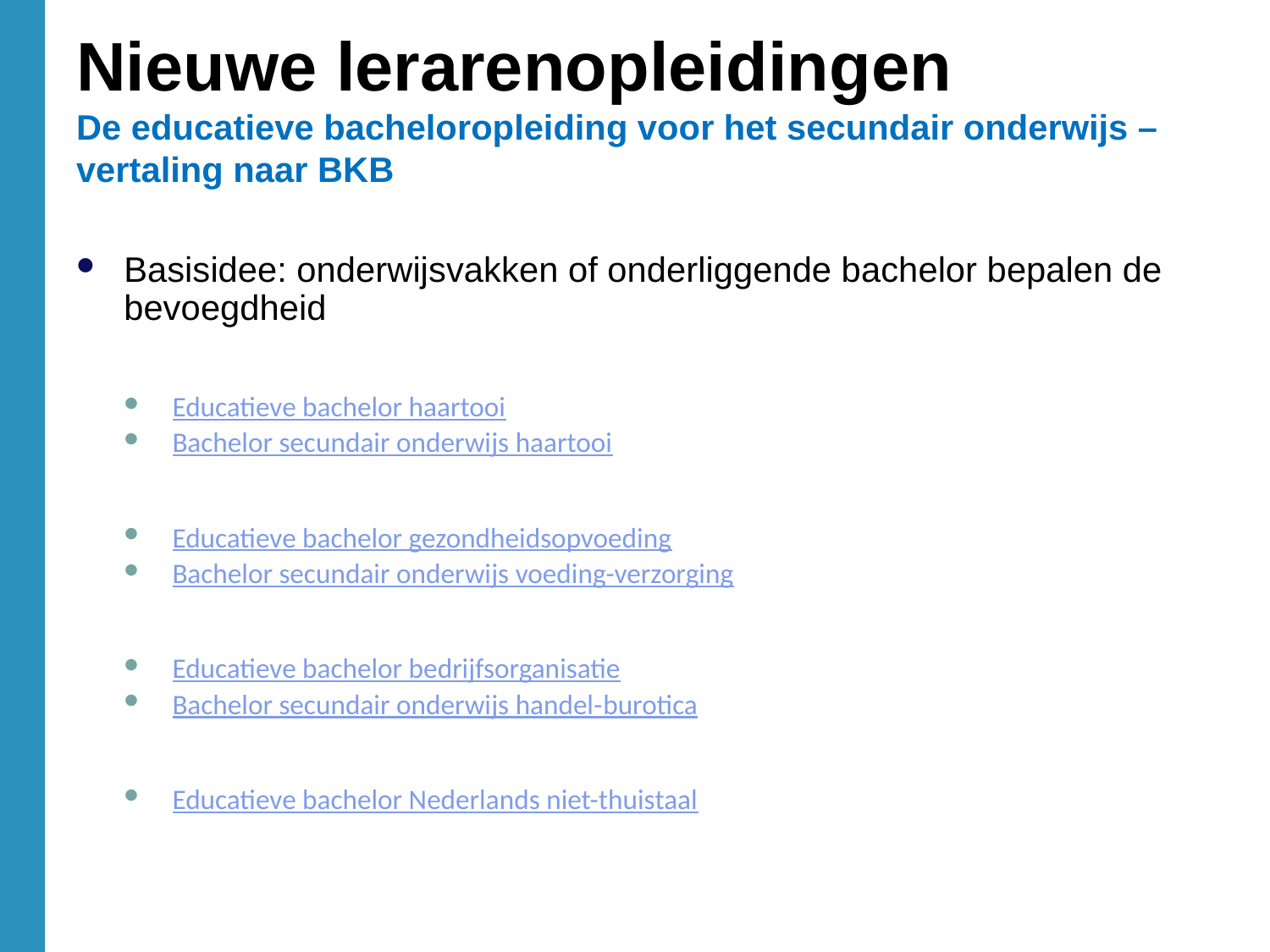

Basisidee: onderwijsvakken of onderliggende bachelor bepalen de bevoegdheid

Educatieve bachelor haartooi
Bachelor secundair onderwijs haartooi

Educatieve bachelor gezondheidsopvoeding
Bachelor secundair onderwijs voeding-verzorging

Educatieve bachelor bedrijfsorganisatie
Bachelor secundair onderwijs handel-burotica

Educatieve bachelor Nederlands niet-thuistaal

Nieuwe lerarenopleidingen
De educatieve bacheloropleiding voor het secundair onderwijs – vertaling naar BKB